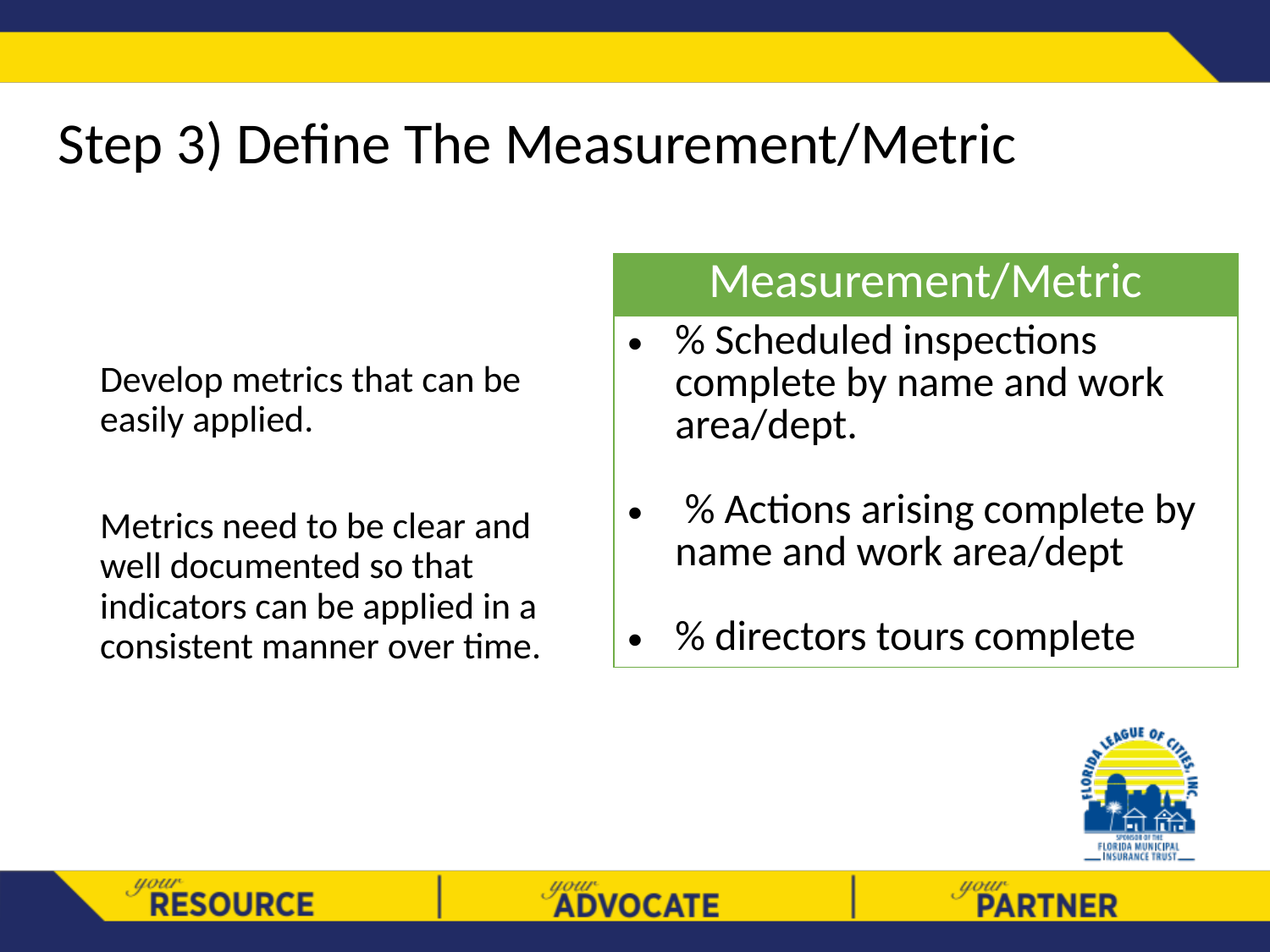

# Step 3) Define The Measurement/Metric
| Measurement/Metric |
| --- |
| % Scheduled inspections complete by name and work area/dept.  % Actions arising complete by name and work area/dept % directors tours complete |
Develop metrics that can be easily applied.

Metrics need to be clear and well documented so that indicators can be applied in a consistent manner over time.